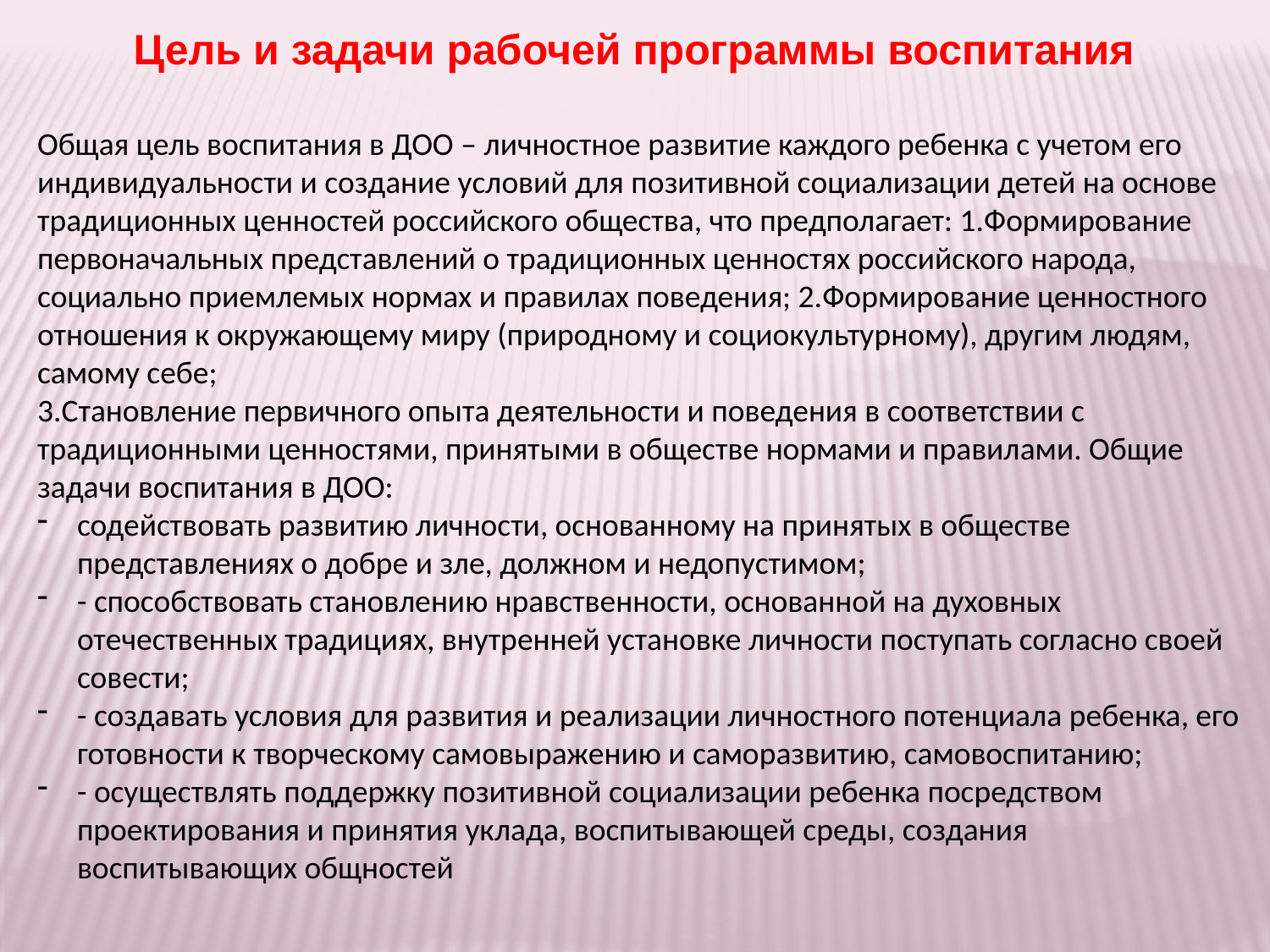

Цель и задачи рабочей программы воспитания

Общая цель воспитания в ДОО ‒ личностное развитие каждого ребенка с учетом его индивидуальности и создание условий для позитивной социализации детей на основе традиционных ценностей российского общества, что предполагает: 1.Формирование первоначальных представлений о традиционных ценностях российского народа, социально приемлемых нормах и правилах поведения; 2.Формирование ценностного отношения к окружающему миру (природному и социокультурному), другим людям, самому себе;
3.Становление первичного опыта деятельности и поведения в соответствии с традиционными ценностями, принятыми в обществе нормами и правилами. Общие задачи воспитания в ДОО:
содействовать развитию личности, основанному на принятых в обществе представлениях о добре и зле, должном и недопустимом;
- способствовать становлению нравственности, основанной на духовных отечественных традициях, внутренней установке личности поступать согласно своей совести;
- создавать условия для развития и реализации личностного потенциала ребенка, его готовности к творческому самовыражению и саморазвитию, самовоспитанию;
- осуществлять поддержку позитивной социализации ребенка посредством проектирования и принятия уклада, воспитывающей среды, создания воспитывающих общностей